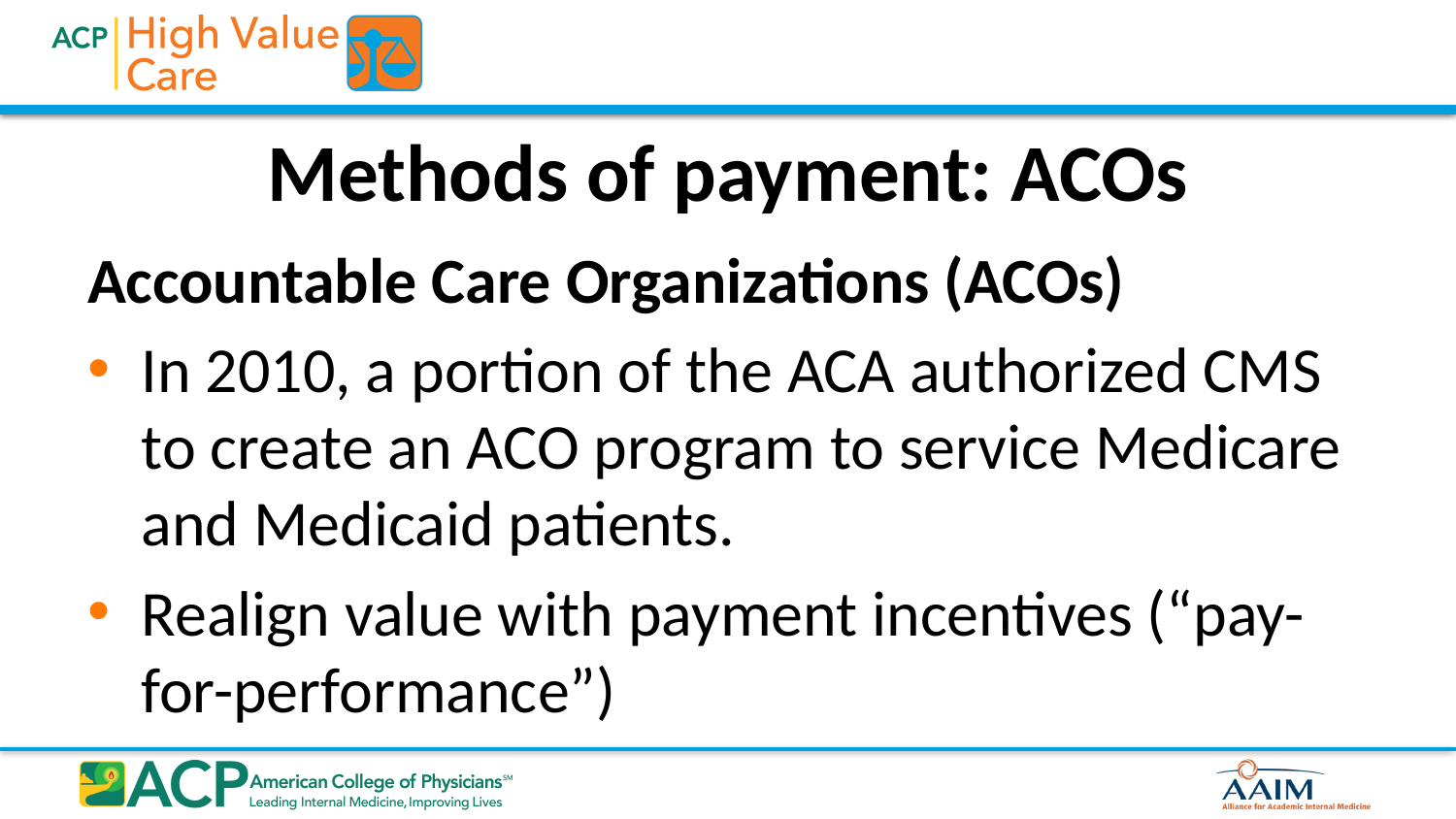

# Methods of payment: ACOs
Accountable Care Organizations (ACOs)
In 2010, a portion of the ACA authorized CMS to create an ACO program to service Medicare and Medicaid patients.
Realign value with payment incentives (“pay-for-performance”)